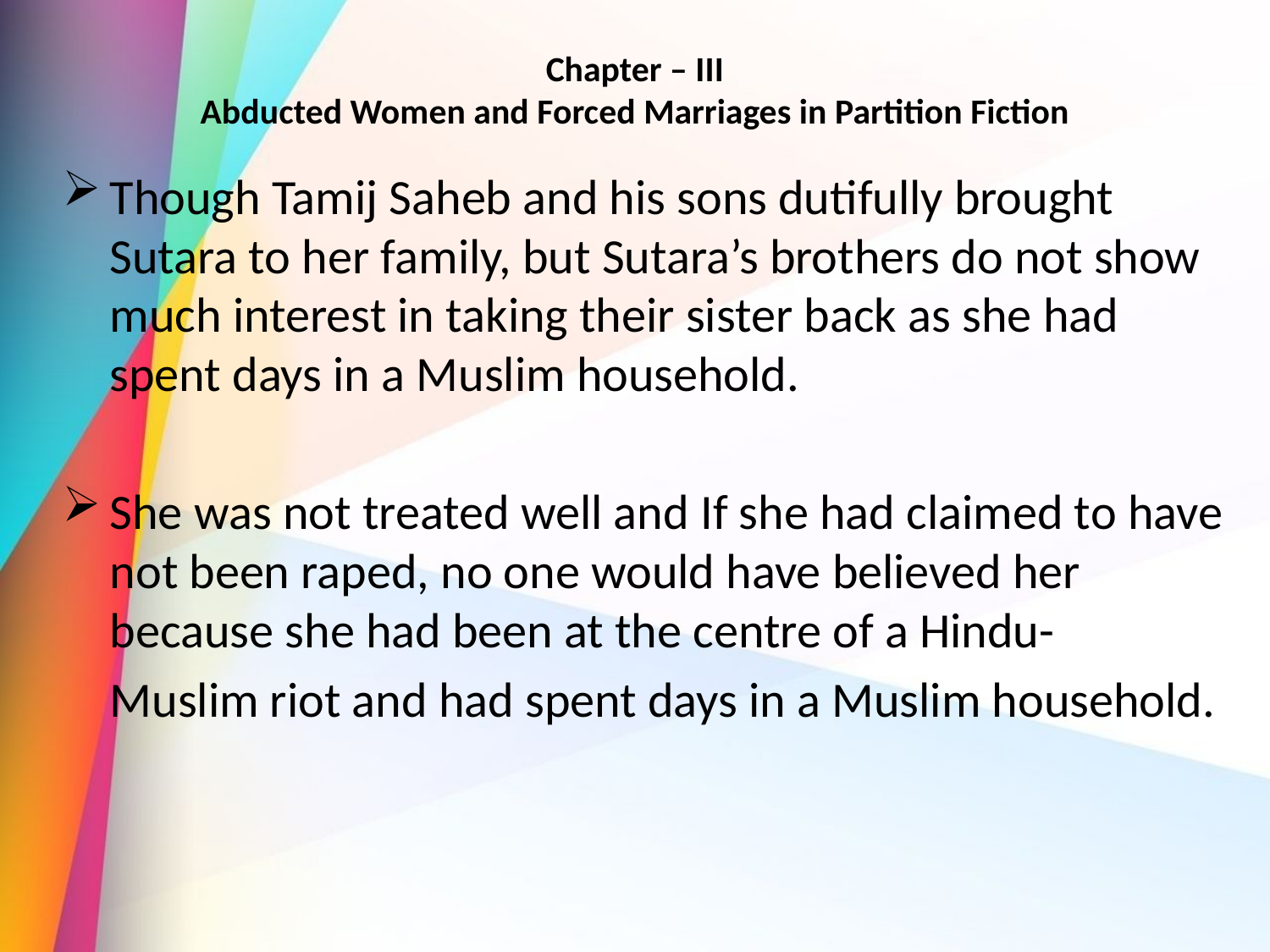

# Chapter – III Abducted Women and Forced Marriages in Partition Fiction
Though Tamij Saheb and his sons dutifully brought Sutara to her family, but Sutara’s brothers do not show much interest in taking their sister back as she had spent days in a Muslim household.

She was not treated well and If she had claimed to have not been raped, no one would have believed her because she had been at the centre of a Hindu-
	Muslim riot and had spent days in a Muslim household.